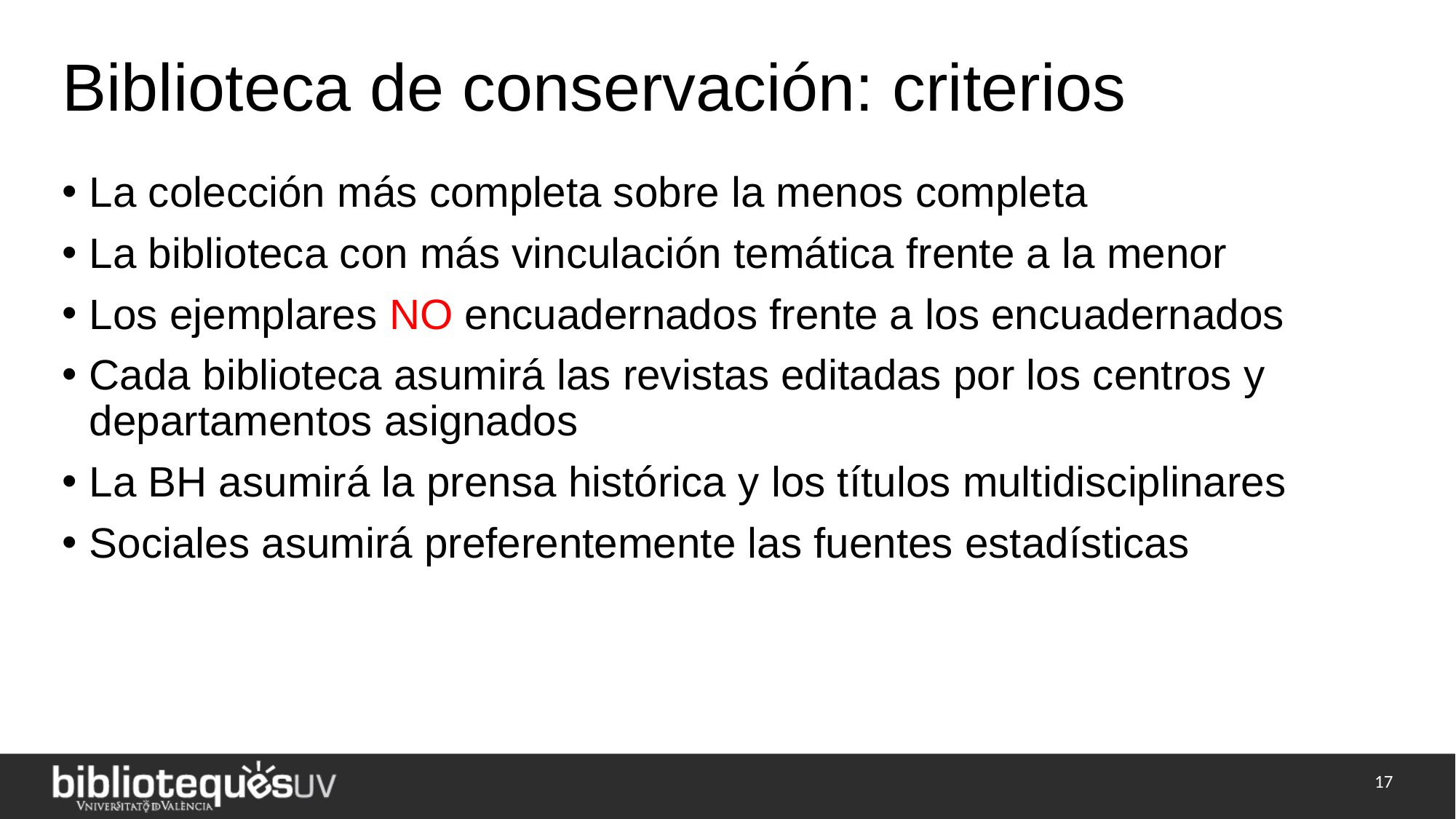

# Biblioteca de conservación: criterios
La colección más completa sobre la menos completa
La biblioteca con más vinculación temática frente a la menor
Los ejemplares NO encuadernados frente a los encuadernados
Cada biblioteca asumirá las revistas editadas por los centros y departamentos asignados
La BH asumirá la prensa histórica y los títulos multidisciplinares
Sociales asumirá preferentemente las fuentes estadísticas
17